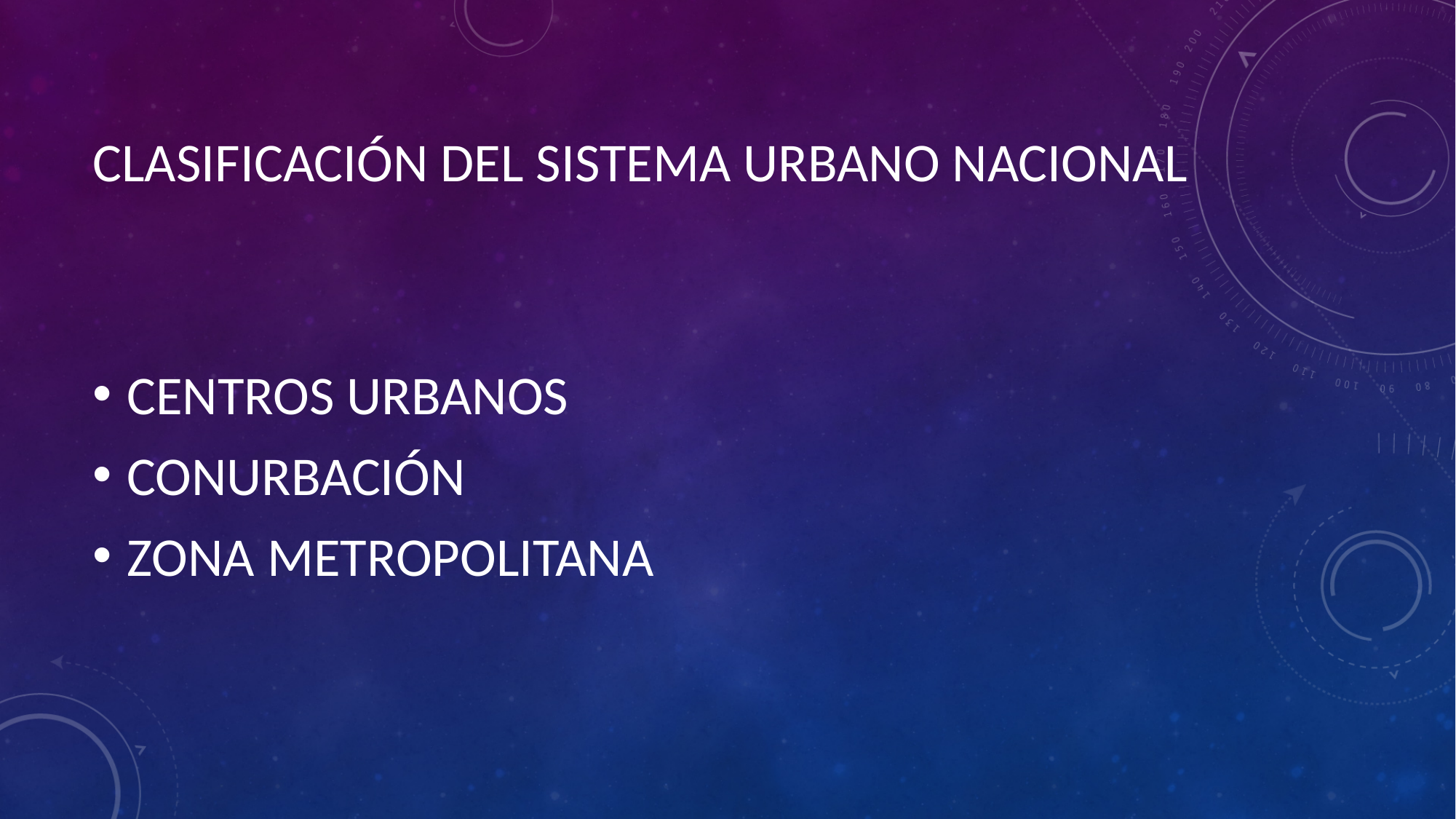

# CLASIFICACIÓN DEL SISTEMA URBANO NACIONAL
CENTROS URBANOS
CONURBACIÓN
ZONA METROPOLITANA